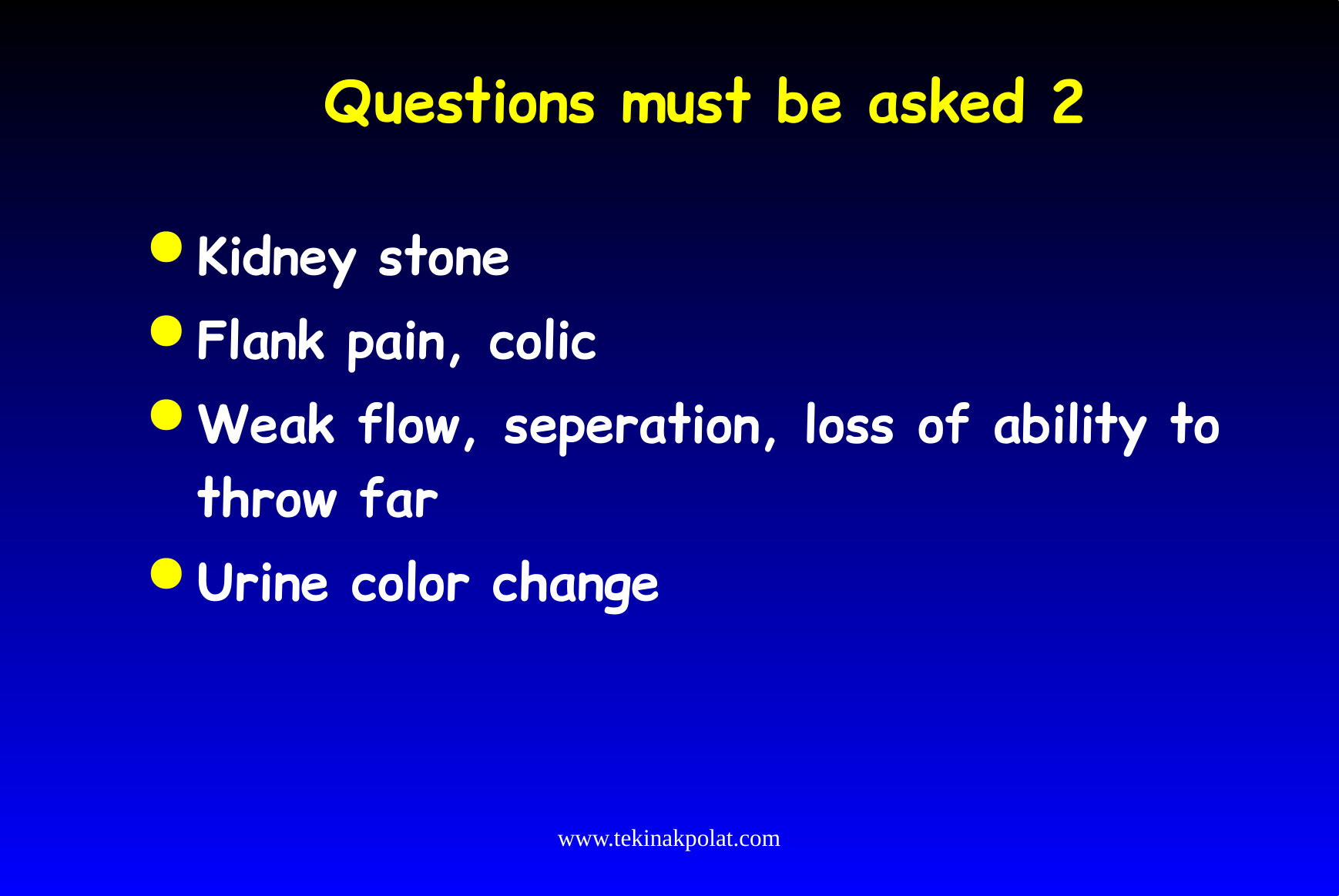

# Questions must be asked 2
Kidney stone
Flank pain, colic
Weak flow, seperation, loss of ability to throw far
Urine color change
www.tekinakpolat.com